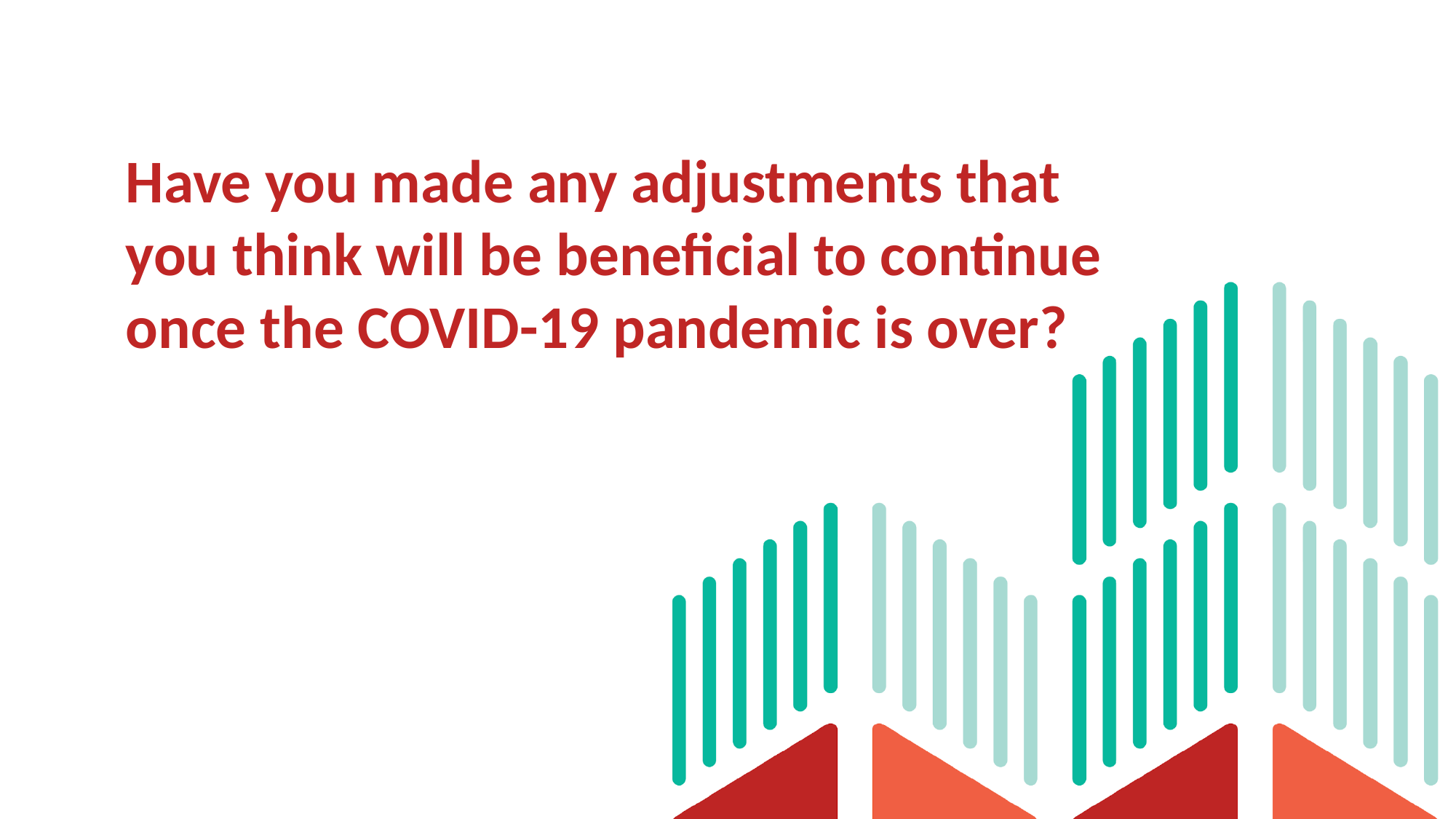

# Have you made any adjustments that you think will be beneficial to continue once the COVID-19 pandemic is over?